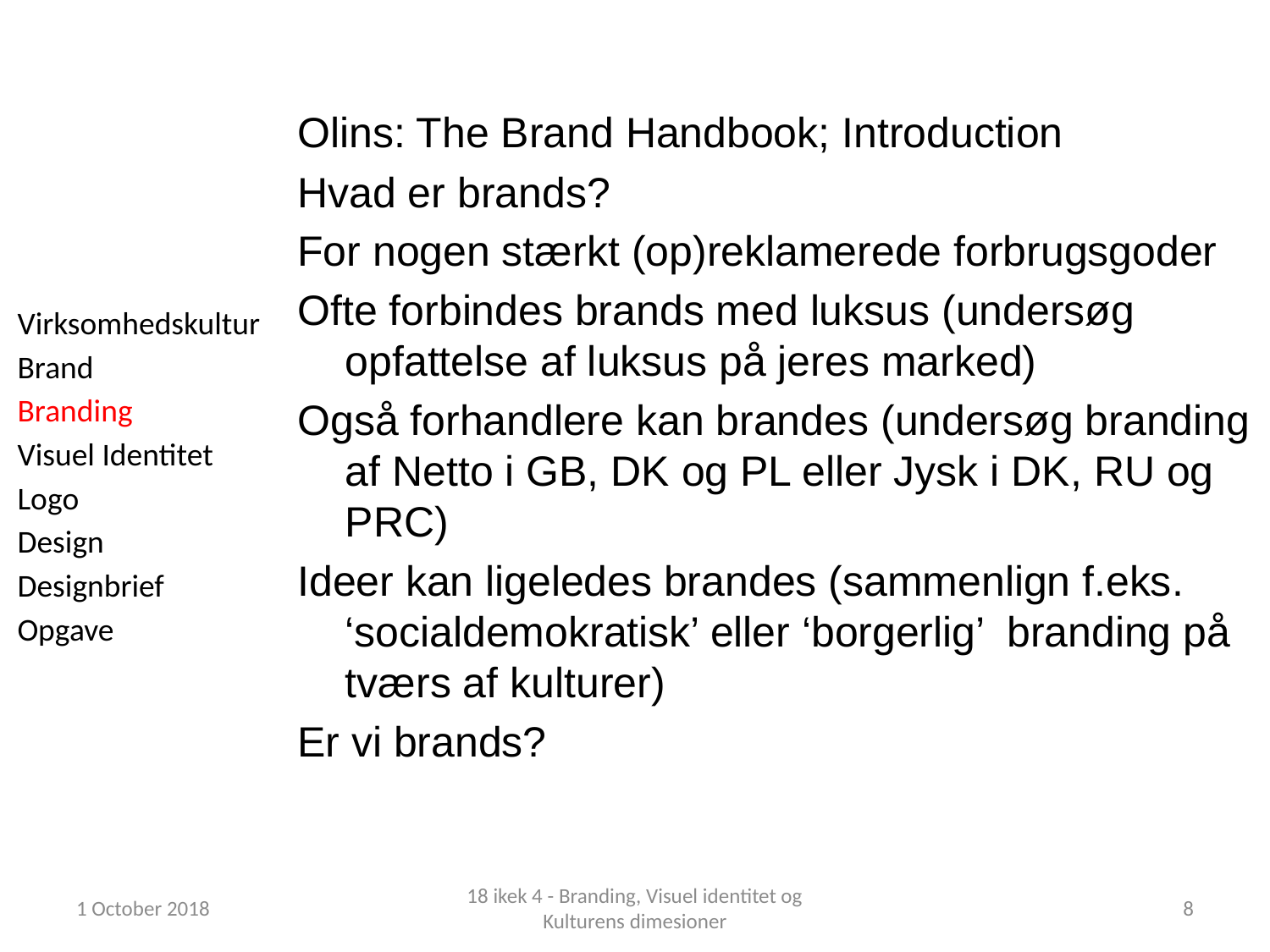

Olins: The Brand Handbook; Introduction
Hvad er brands?
For nogen stærkt (op)reklamerede forbrugsgoder
Ofte forbindes brands med luksus (undersøg opfattelse af luksus på jeres marked)
Også forhandlere kan brandes (undersøg branding af Netto i GB, DK og PL eller Jysk i DK, RU og PRC)
Ideer kan ligeledes brandes (sammenlign f.eks. ‘socialdemokratisk’ eller ‘borgerlig’  branding på tværs af kulturer)
Er vi brands?

Virksomhedskultur
Brand
Branding
Visuel Identitet
Logo
Design
Designbrief
Opgave
1 October 2018
18 ikek 4 - Branding, Visuel identitet og Kulturens dimesioner
8